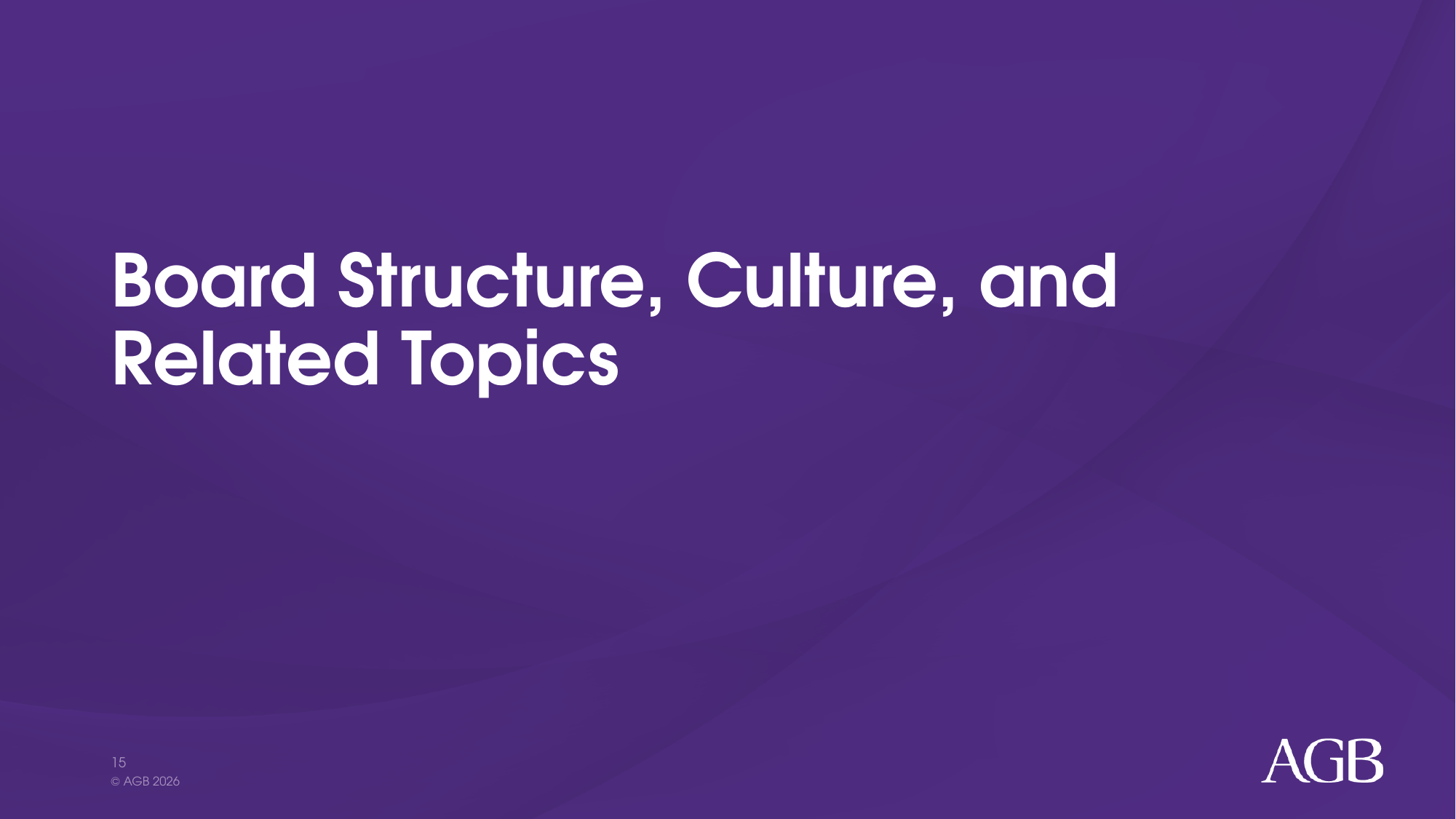

# Board Structure, Culture, and Related Topics
15